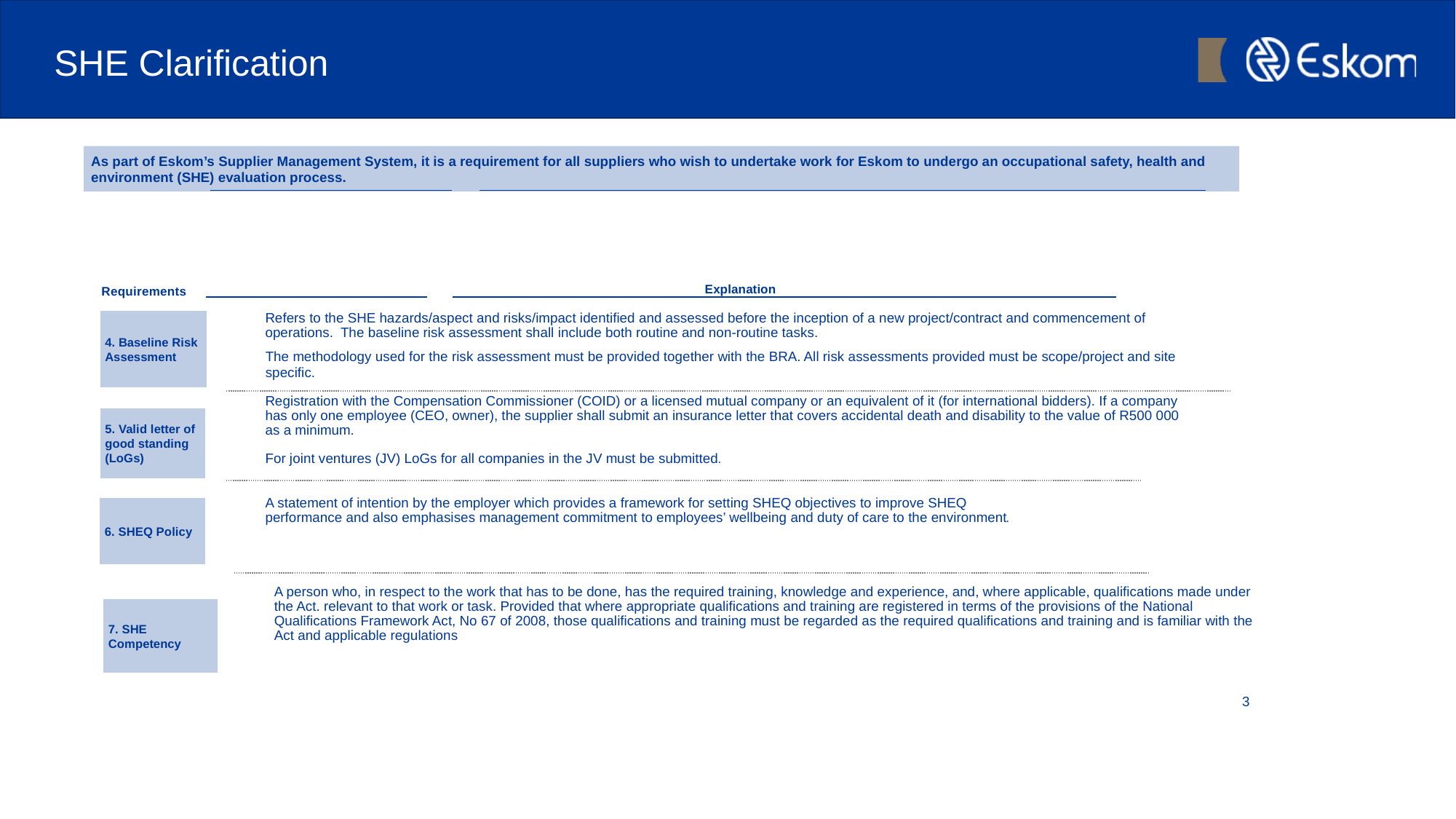

# SHE Clarification

As part of Eskom’s Supplier Management System, it is a requirement for all suppliers who wish to undertake work for Eskom to undergo an occupational safety, health and environment (SHE) evaluation process.
Requirements
Explanation

Refers to the SHE hazards/aspect and risks/impact identified and assessed before the inception of a new project/contract and commencement of operations.  The baseline risk assessment shall include both routine and non-routine tasks.
The methodology used for the risk assessment must be provided together with the BRA. All risk assessments provided must be scope/project and site specific.
4. Baseline Risk Assessment
Registration with the Compensation Commissioner (COID) or a licensed mutual company or an equivalent of it (for international bidders). If a company has only one employee (CEO, owner), the supplier shall submit an insurance letter that covers accidental death and disability to the value of R500 000 as a minimum.
For joint ventures (JV) LoGs for all companies in the JV must be submitted.
5. Valid letter of good standing (LoGs)
A statement of intention by the employer which provides a framework for setting SHEQ objectives to improve SHEQ performance and also emphasises management commitment to employees’ wellbeing and duty of care to the environment.
6. SHEQ Policy
A person who, in respect to the work that has to be done, has the required training, knowledge and experience, and, where applicable, qualifications made under the Act. relevant to that work or task. Provided that where appropriate qualifications and training are registered in terms of the provisions of the National Qualifications Framework Act, No 67 of 2008, those qualifications and training must be regarded as the required qualifications and training and is familiar with the Act and applicable regulations
7. SHE Competency
3